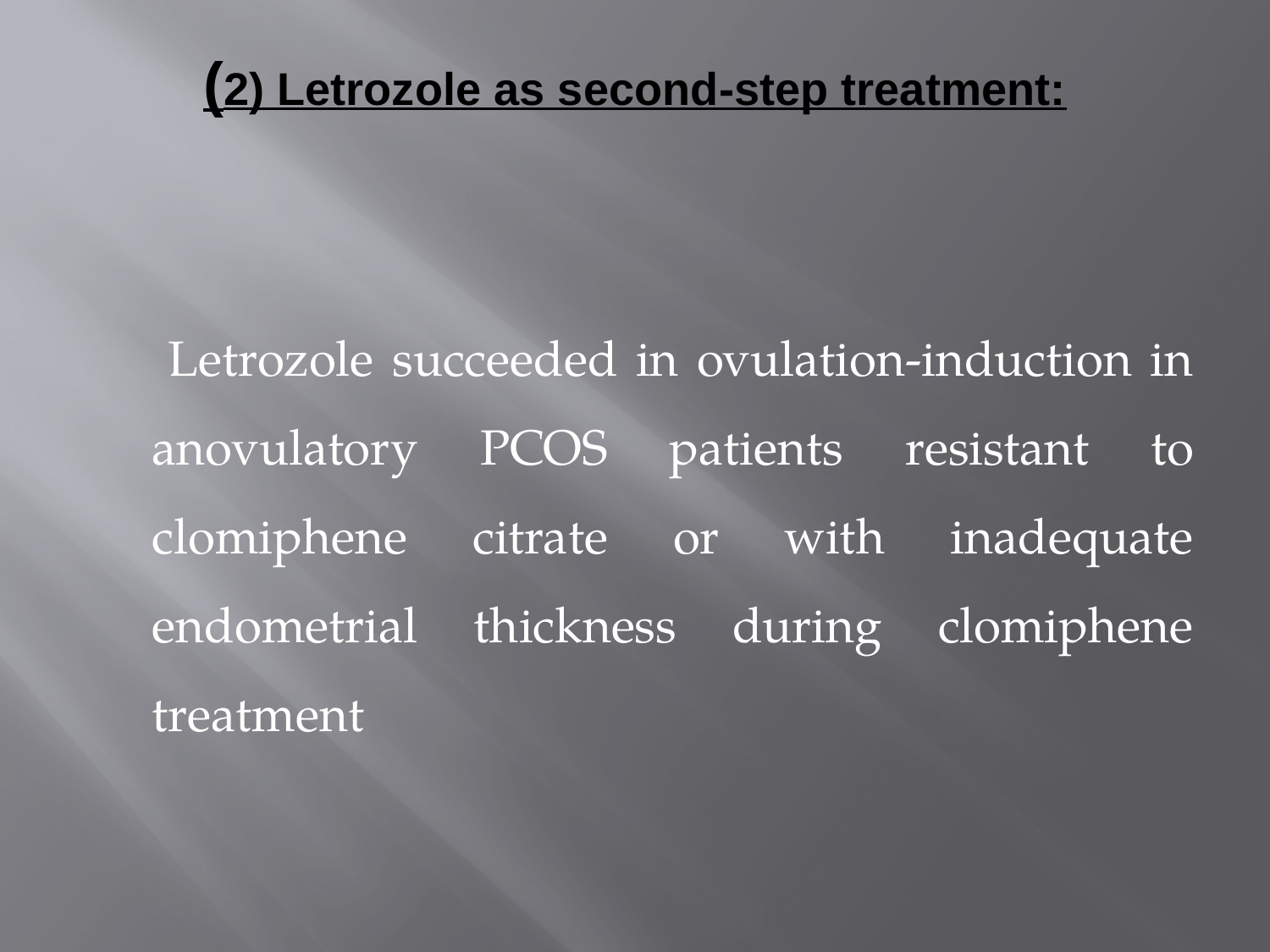

# (2) Letrozole as second-step treatment:

    Letrozole succeeded in ovulation-induction in anovulatory PCOS patients resistant to clomiphene citrate or with inadequate endometrial thickness during clomiphene treatment